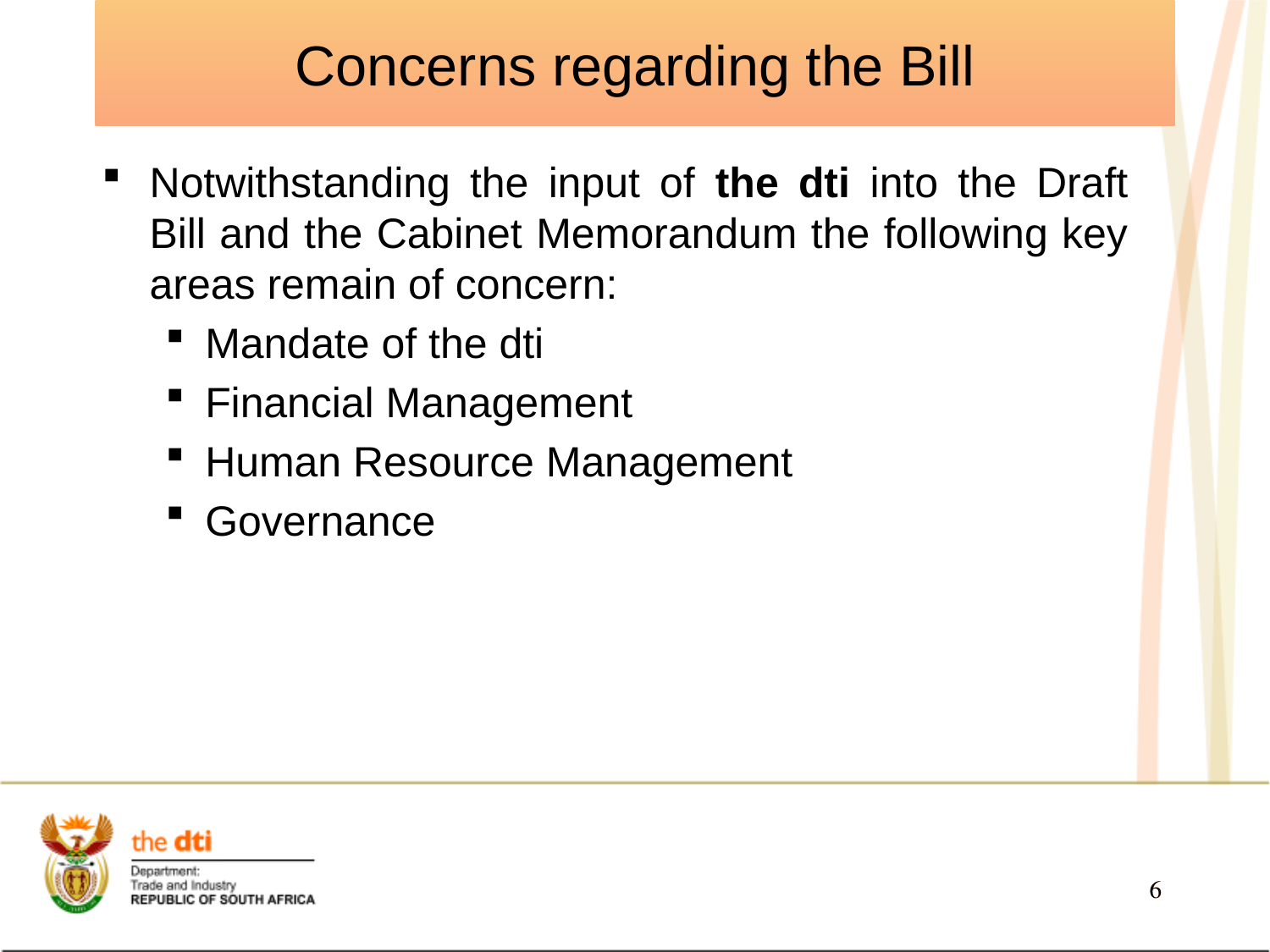

Concerns regarding the Bill
Notwithstanding the input of the dti into the Draft Bill and the Cabinet Memorandum the following key areas remain of concern:
Mandate of the dti
Financial Management
Human Resource Management
Governance
6
6